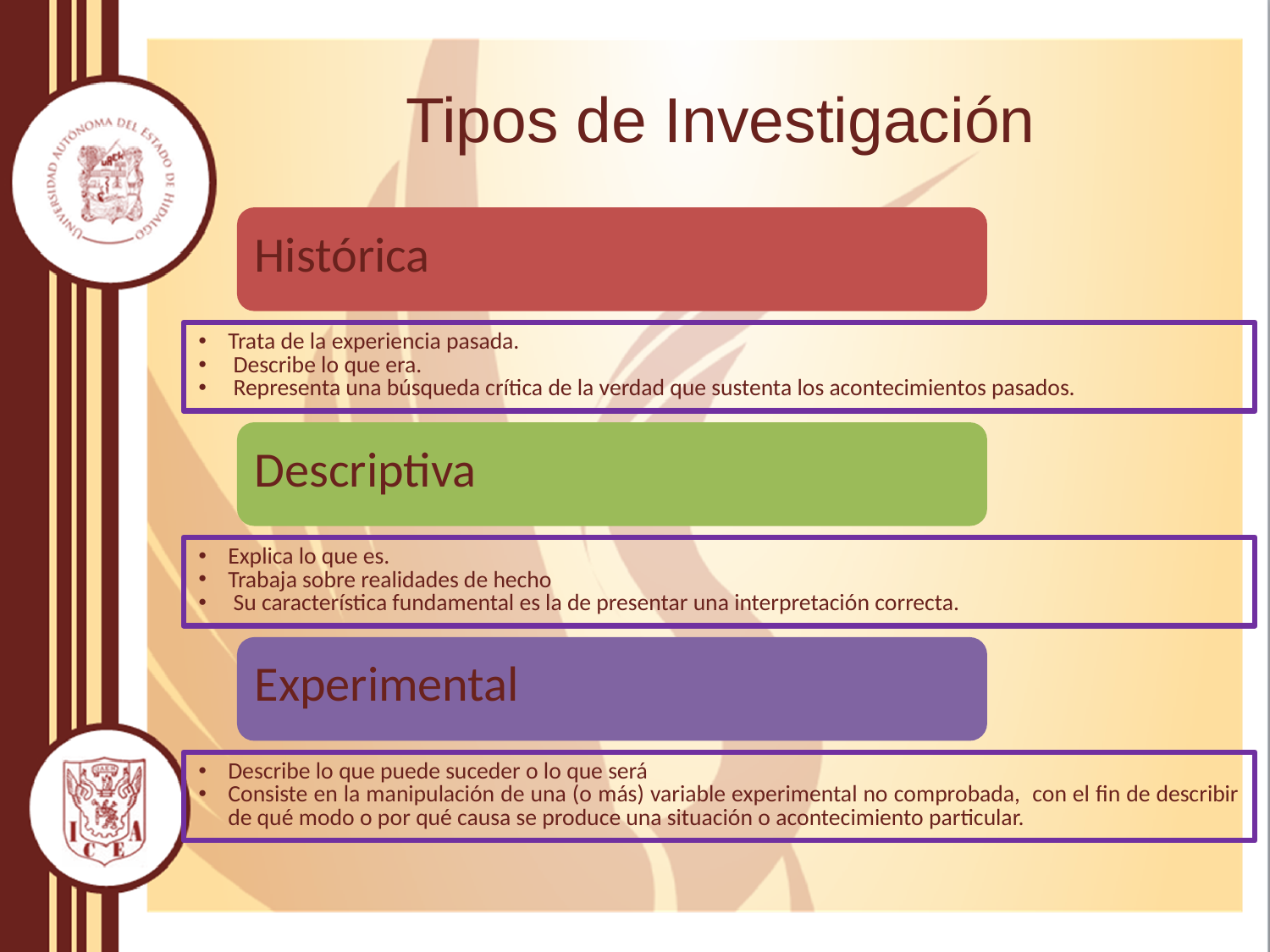

# Tipos de Investigación
Histórica
Trata de la experiencia pasada.
Descriptiva
Explica lo que es.
Experimental
Describe lo que puede suceder o lo que será
 Describe lo que era.
 Representa una búsqueda crítica de la verdad que sustenta los acontecimientos pasados.
Trabaja sobre realidades de hecho
 Su característica fundamental es la de presentar una interpretación correcta.
Consiste en la manipulación de una (o más) variable experimental no comprobada,  con el fin de describir de qué modo o por qué causa se produce una situación o acontecimiento particular.